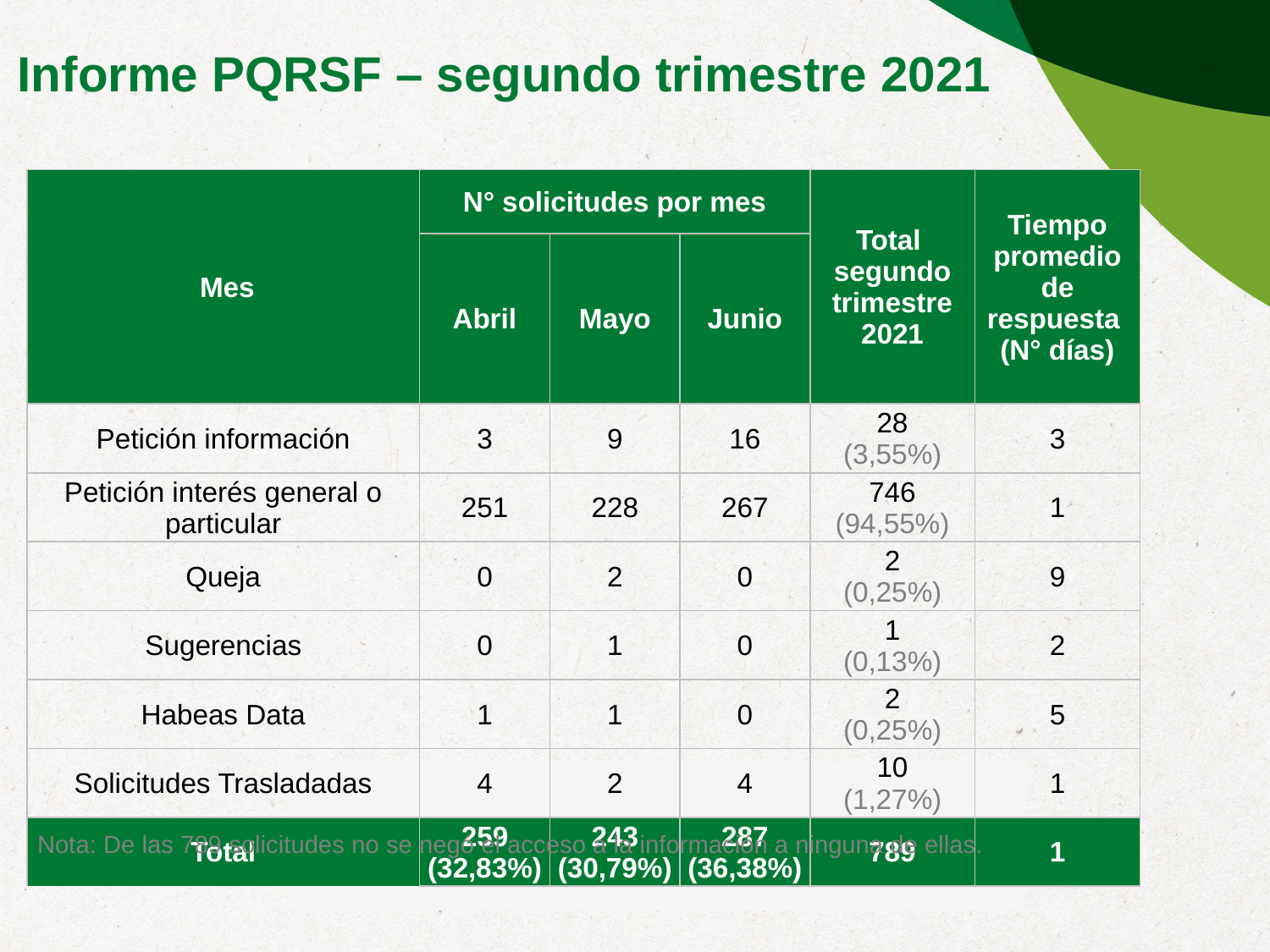

Informe PQRSF – segundo trimestre 2021
| Mes | N° solicitudes por mes |  |  | Total segundo trimestre 2021 | Tiempo promedio de respuesta (N° días) |
| --- | --- | --- | --- | --- | --- |
|  | Abril | Mayo | Junio |  |  |
| Petición información | 3 | 9 | 16 | 28 (3,55%) | 3 |
| Petición interés general o particular | 251 | 228 | 267 | 746 (94,55%) | 1 |
| Queja | 0 | 2 | 0 | 2 (0,25%) | 9 |
| Sugerencias | 0 | 1 | 0 | 1 (0,13%) | 2 |
| Habeas Data | 1 | 1 | 0 | 2 (0,25%) | 5 |
| Solicitudes Trasladadas | 4 | 2 | 4 | 10 (1,27%) | 1 |
| Total | 259 (32,83%) | 243 (30,79%) | 287 (36,38%) | 789 | 1 |

Nota: De las 789 solicitudes no se negó el acceso a la información a ninguna de ellas.